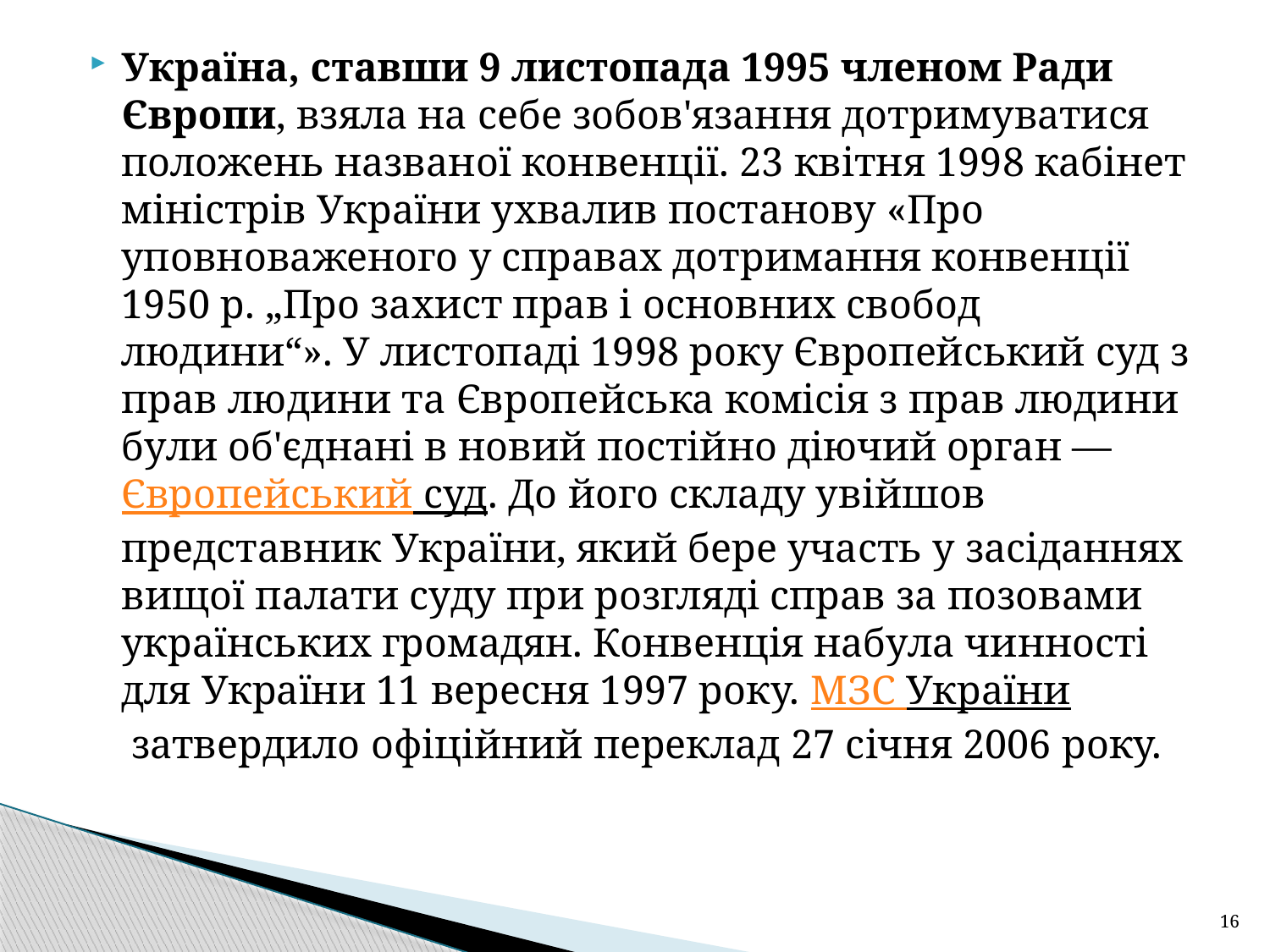

Україна, ставши 9 листопада 1995 членом Ради Європи, взяла на себе зобов'язання дотримуватися положень названої конвенції. 23 квітня 1998 кабінет міністрів України ухвалив постанову «Про уповноваженого у справах дотримання конвенції 1950 р. „Про захист прав і основних свобод людини“». У листопаді 1998 року Європейський суд з прав людини та Європейська комісія з прав людини були об'єднані в новий постійно діючий орган — Європейський суд. До його складу увійшов представник України, який бере участь у засіданнях вищої палати суду при розгляді справ за позовами українських громадян. Конвенція набула чинності для України 11 вересня 1997 року. МЗС України затвердило офіційний переклад 27 січня 2006 року.

16